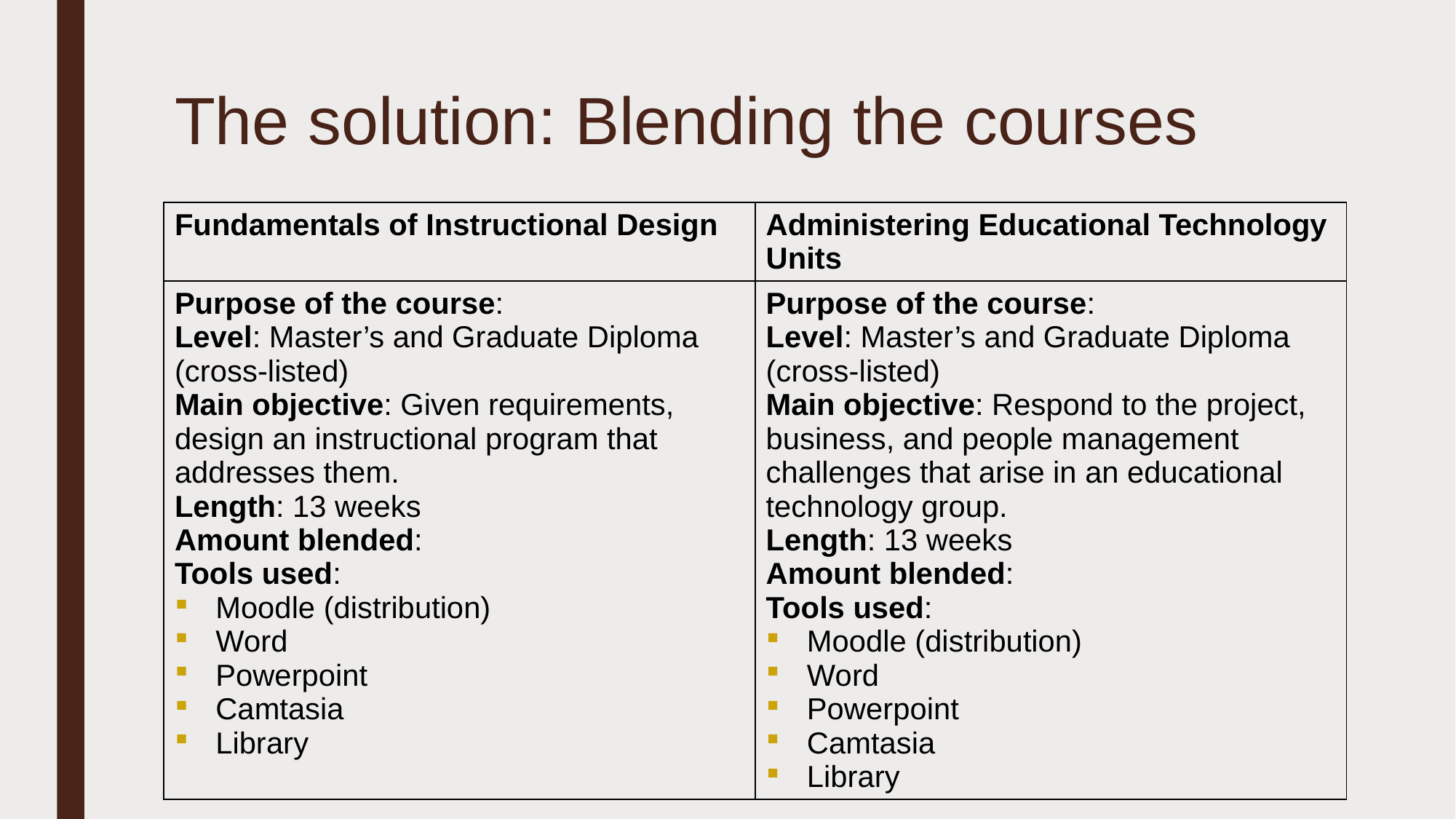

# The solution: Blending the courses
| Fundamentals of Instructional Design | Administering Educational Technology Units |
| --- | --- |
| Purpose of the course: Level: Master’s and Graduate Diploma (cross-listed) Main objective: Given requirements, design an instructional program that addresses them. Length: 13 weeks Amount blended: Tools used: Moodle (distribution) Word Powerpoint Camtasia Library | Purpose of the course: Level: Master’s and Graduate Diploma (cross-listed) Main objective: Respond to the project, business, and people management challenges that arise in an educational technology group. Length: 13 weeks Amount blended: Tools used: Moodle (distribution) Word Powerpoint Camtasia Library |